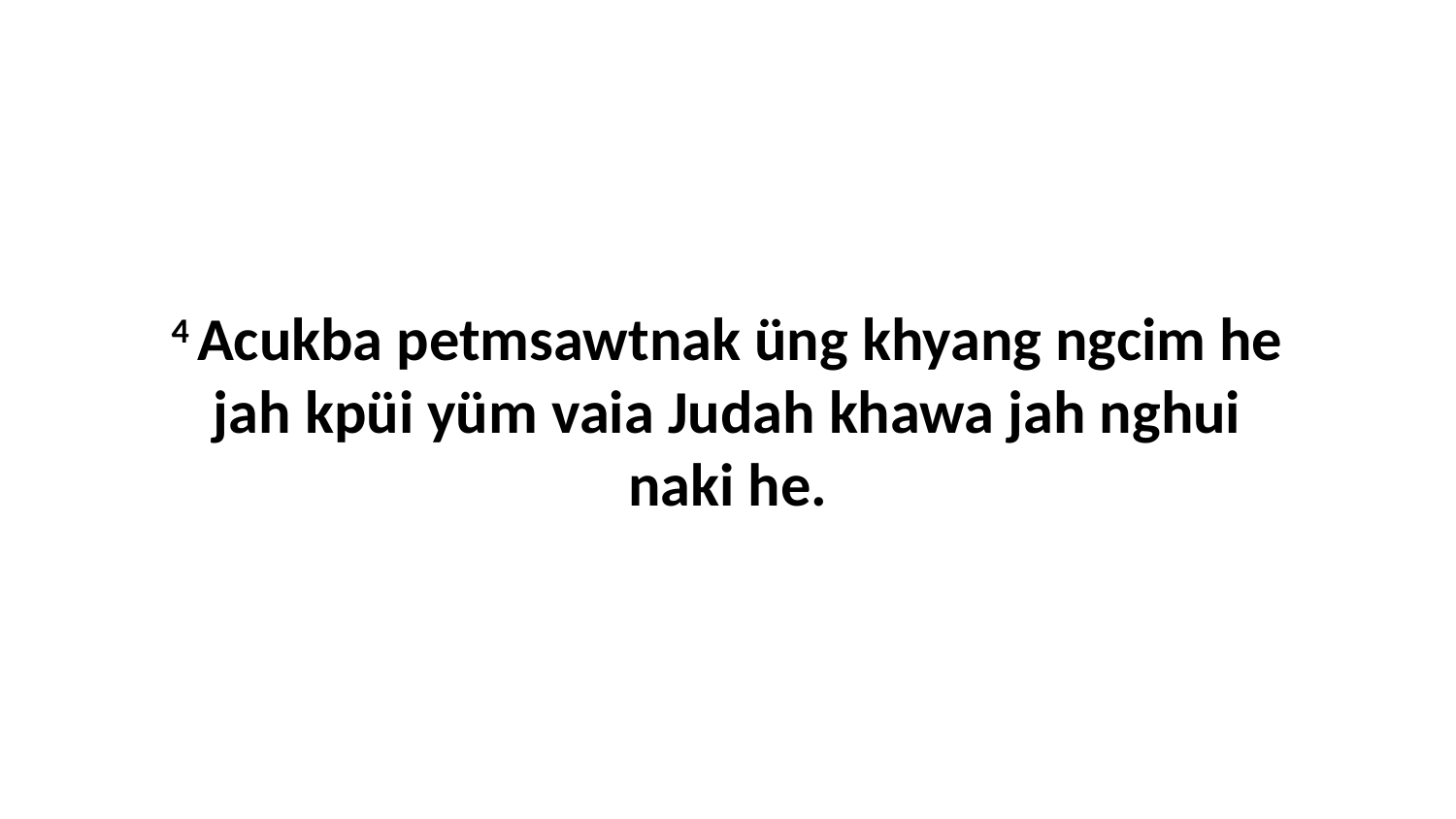

4 Acukba petmsawtnak üng khyang ngcim he jah kpüi yüm vaia Judah khawa jah nghui naki he.